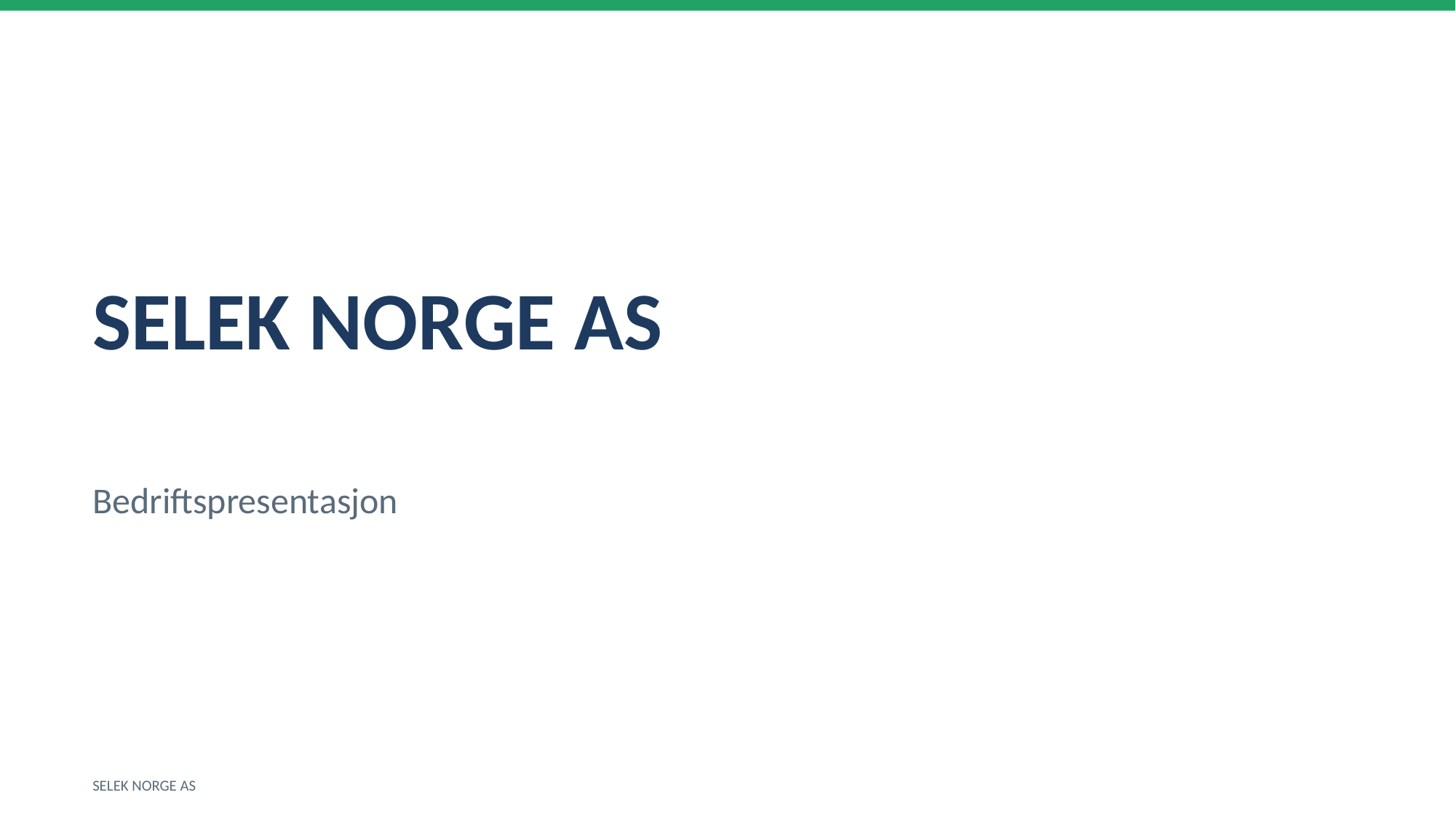

SELEK NORGE AS
Bedriftspresentasjon
SELEK NORGE AS